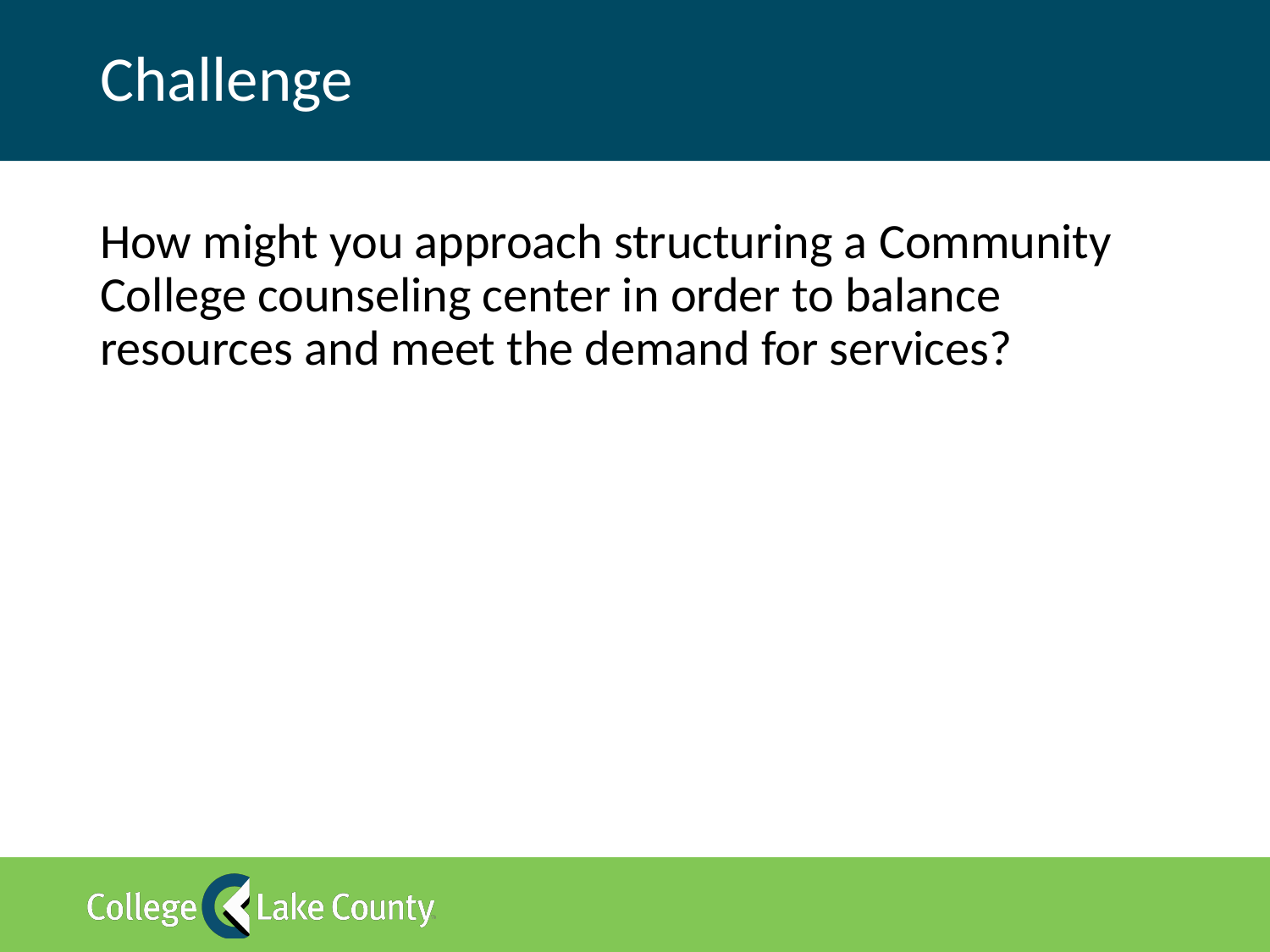

# Challenge
How might you approach structuring a Community College counseling center in order to balance resources and meet the demand for services?